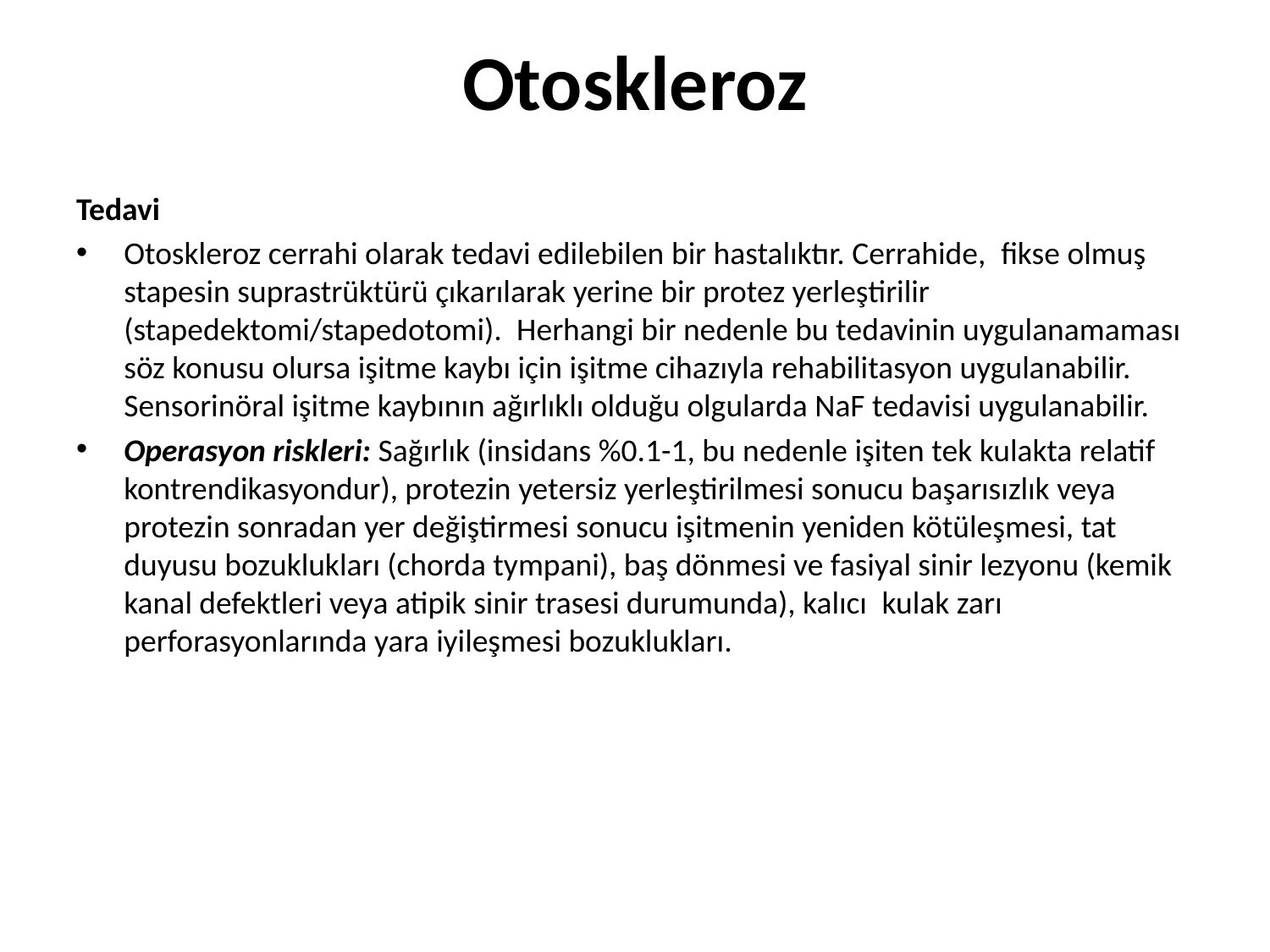

# Otoskleroz

Tedavi
Otoskleroz cerrahi olarak tedavi edilebilen bir hastalıktır. Cerrahide,  fikse olmuş stapesin suprastrüktürü çıkarılarak yerine bir protez yerleştirilir (stapedektomi/stapedotomi).  Herhangi bir nedenle bu tedavinin uygulanamaması söz konusu olursa işitme kaybı için işitme cihazıyla rehabilitasyon uygulanabilir. Sensorinöral işitme kaybının ağırlıklı olduğu olgularda NaF tedavisi uygulanabilir.
Operasyon riskleri: Sağırlık (insidans %0.1-1, bu nedenle işiten tek kulakta relatif kontrendikasyondur), protezin yetersiz yerleştirilmesi sonucu başarısızlık veya protezin sonradan yer değiştirmesi sonucu işitmenin yeniden kötüleşmesi, tat duyusu bozuklukları (chorda tympani), baş dönmesi ve fasiyal sinir lezyonu (kemik kanal defektleri veya atipik sinir trasesi durumunda), kalıcı  kulak zarı perforasyonlarında yara iyileşmesi bozuklukları.